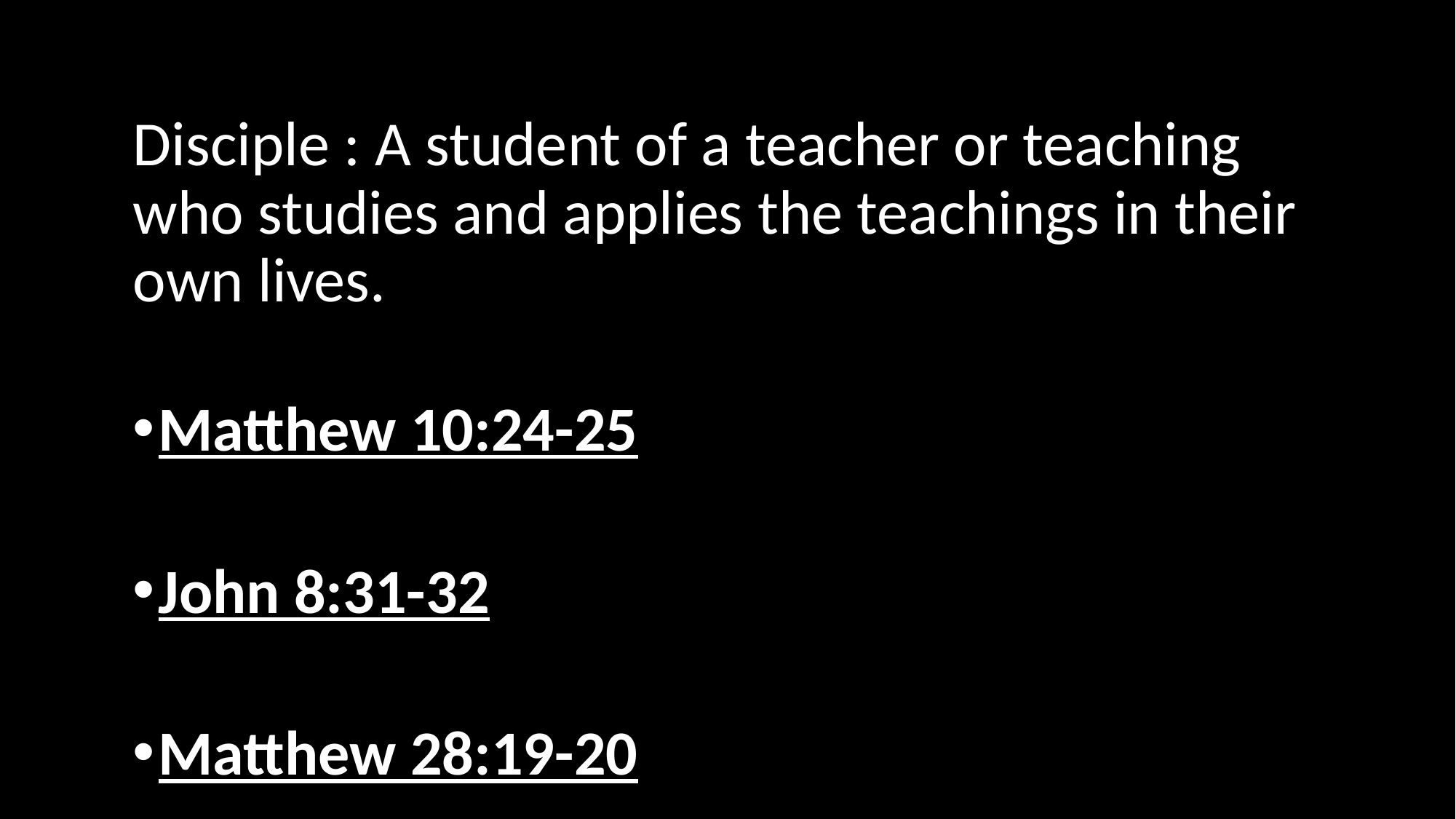

Disciple : A student of a teacher or teaching who studies and applies the teachings in their own lives.

Matthew 10:24-25

John 8:31-32

Matthew 28:19-20